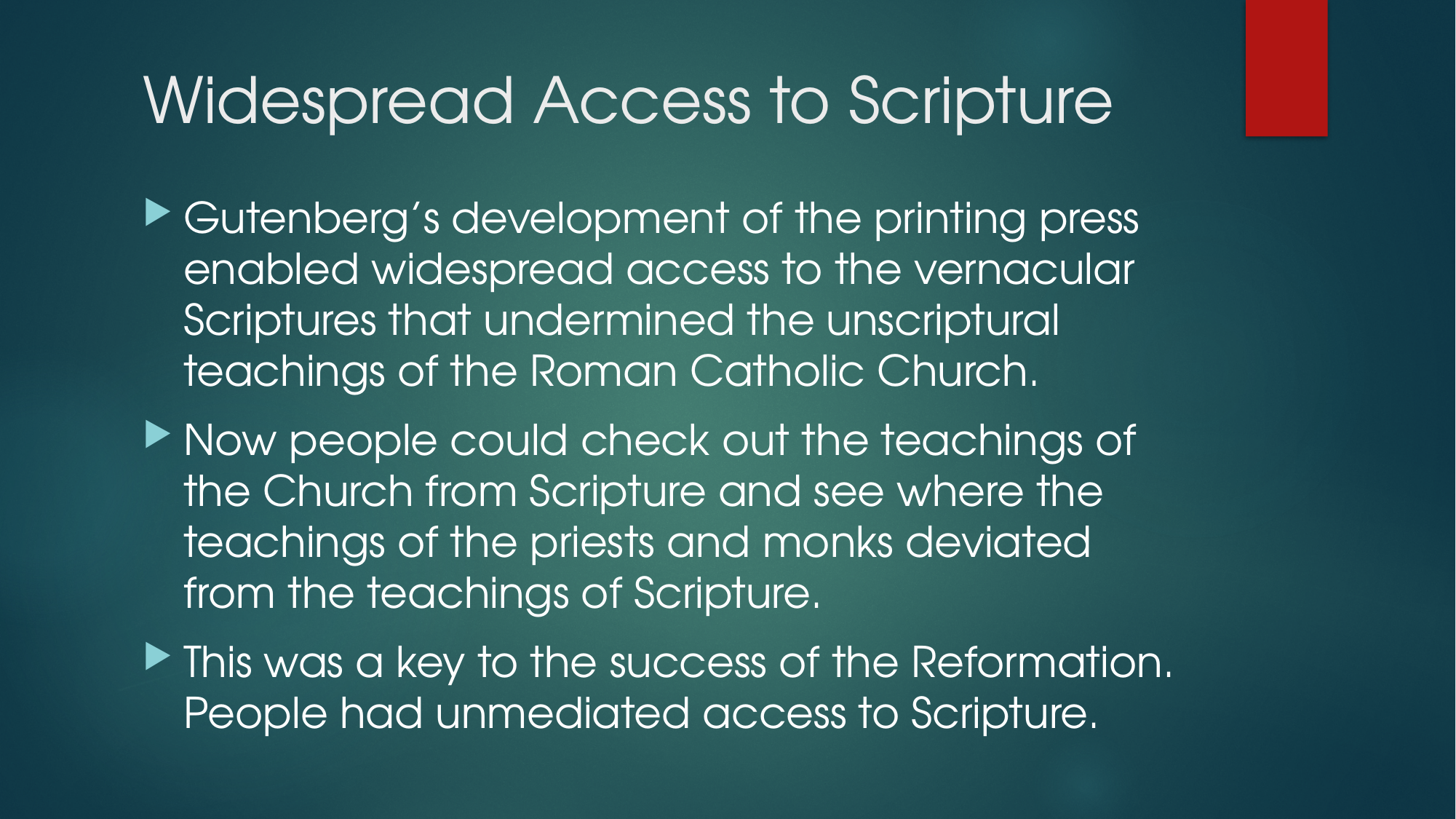

# Widespread Access to Scripture
Gutenberg’s development of the printing press enabled widespread access to the vernacular Scriptures that undermined the unscriptural teachings of the Roman Catholic Church.
Now people could check out the teachings of the Church from Scripture and see where the teachings of the priests and monks deviated from the teachings of Scripture.
This was a key to the success of the Reformation.  People had unmediated access to Scripture.